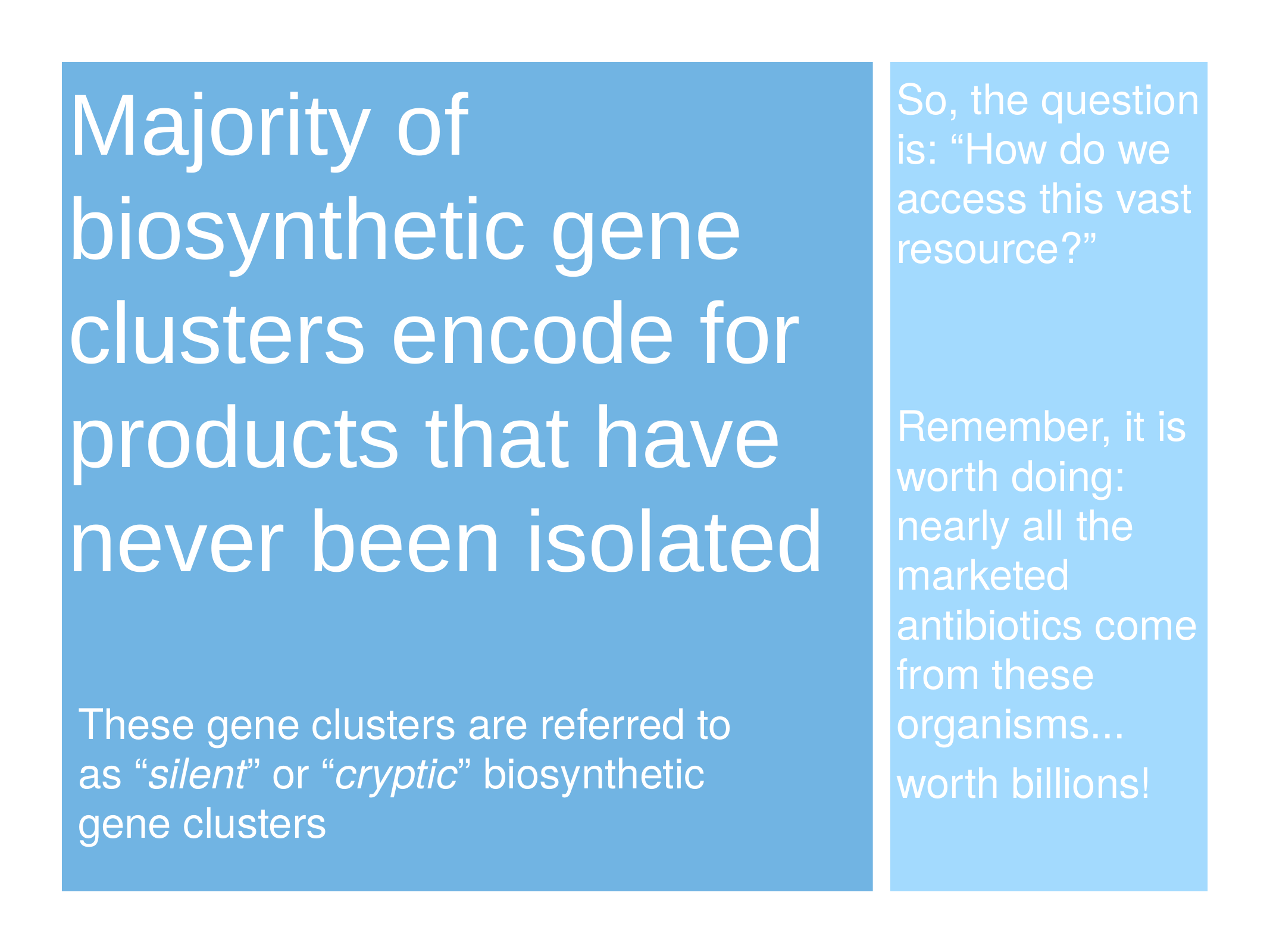

# Majority of biosynthetic gene clusters encode for products that have never been isolated
So, the question is: “How do we access this vast resource?”

Remember, it is worth doing: nearly all the marketed antibiotics come from these organisms...
worth billions!
These gene clusters are referred to as “silent” or “cryptic” biosynthetic gene clusters